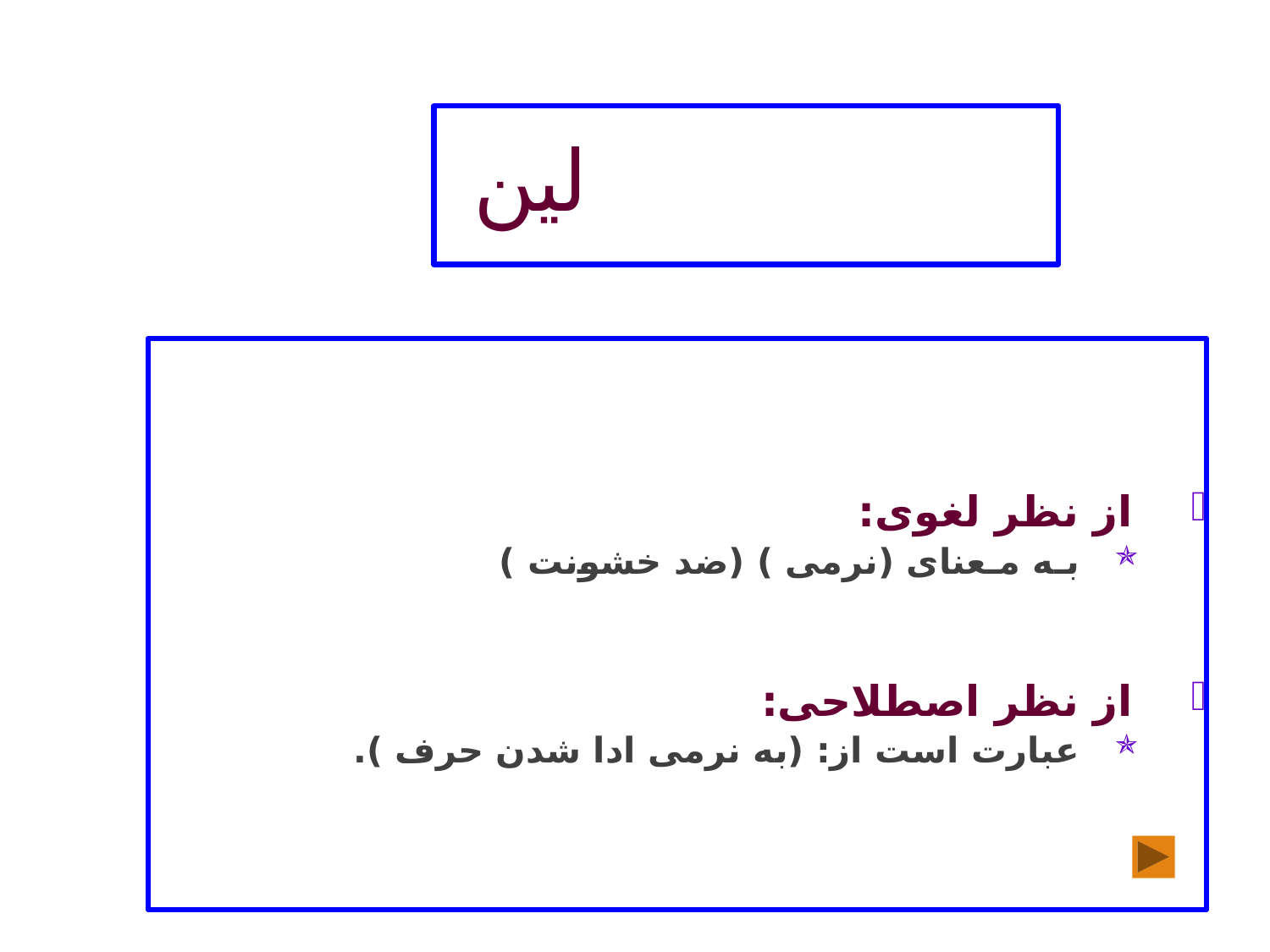

# لين

از نظر لغوی:
بـه مـعناى (نرمى ) (ضد خشونت )

از نظر اصطلاحی:
عبارت است از: (به نرمى ادا شدن حرف ).